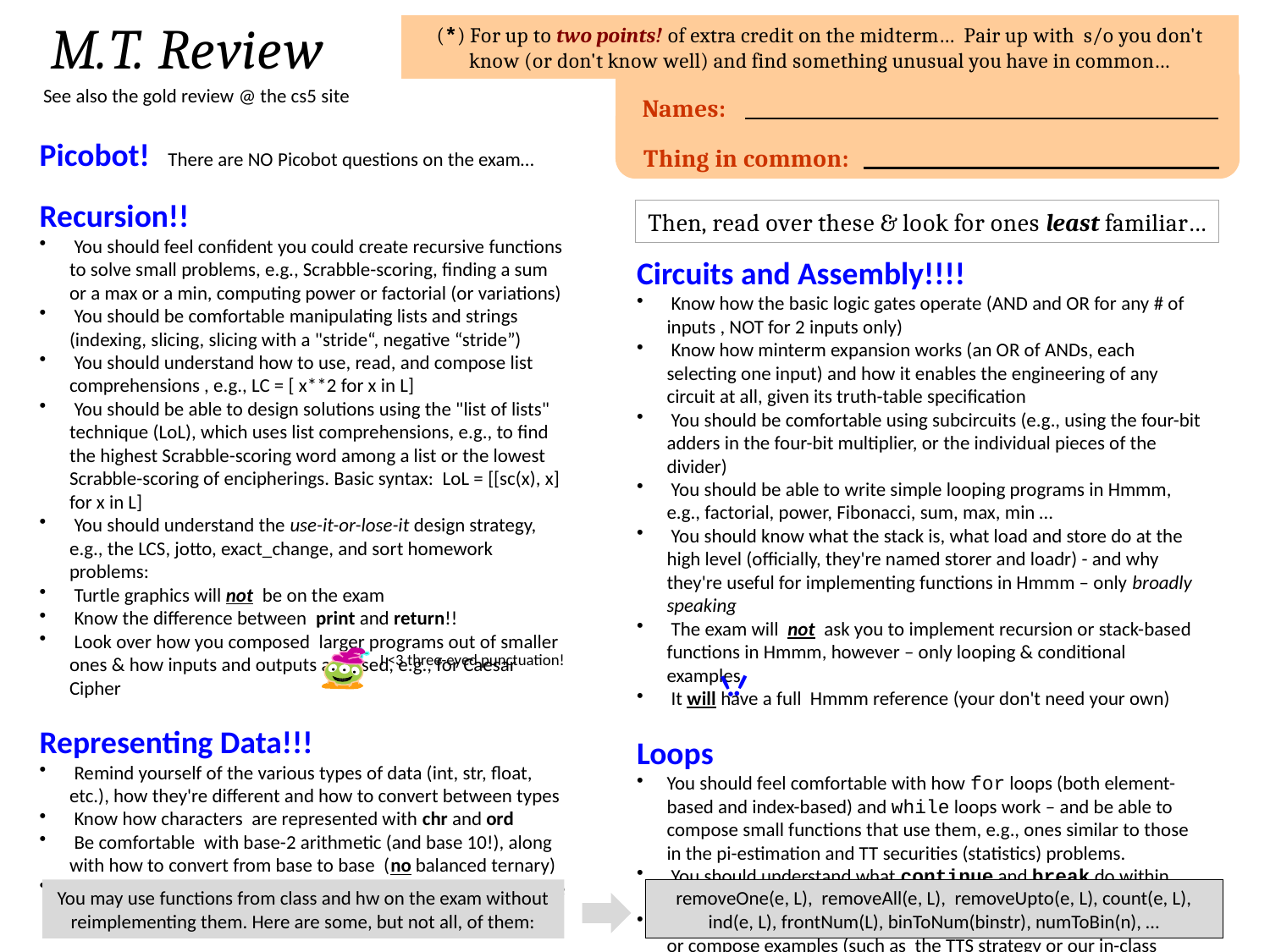

M.T. Review
(*) For up to two points! of extra credit on the midterm…  Pair up with  s/o you don't know (or don't know well) and find something unusual you have in common…

See also the gold review @ the cs5 site
Names:
Picobot!    There are NO Picobot questions on the exam…

Recursion!!
 You should feel confident you could create recursive functions to solve small problems, e.g., Scrabble-scoring, finding a sum or a max or a min, computing power or factorial (or variations)
 You should be comfortable manipulating lists and strings (indexing, slicing, slicing with a "stride“, negative “stride”)
 You should understand how to use, read, and compose list comprehensions , e.g., LC = [ x**2 for x in L]
 You should be able to design solutions using the "list of lists" technique (LoL), which uses list comprehensions, e.g., to find the highest Scrabble-scoring word among a list or the lowest Scrabble-scoring of encipherings. Basic syntax:  LoL = [[sc(x), x] for x in L]
 You should understand the use-it-or-lose-it design strategy, e.g., the LCS, jotto, exact_change, and sort homework problems:
 Turtle graphics will not  be on the exam
 Know the difference between  print and return!!
 Look over how you composed  larger programs out of smaller ones & how inputs and outputs are used, e.g., for Caesar Cipher

Representing Data!!!
 Remind yourself of the various types of data (int, str, float, etc.), how they're different and how to convert between types
 Know how characters  are represented with chr and ord
 Be comfortable  with base-2 arithmetic (and base 10!), along with how to convert from base to base  (no balanced ternary)
 Remind yourself of how the bits  of a base-2 number influence its value – for example, what do right- and left-shifting do?
Thing in common:
Then, read over these & look for ones least familiar…
Circuits and Assembly!!!!
 Know how the basic logic gates operate (AND and OR for any # of inputs , NOT for 2 inputs only)
 Know how minterm expansion works (an OR of ANDs, each selecting one input) and how it enables the engineering of any circuit at all, given its truth-table specification
 You should be comfortable using subcircuits (e.g., using the four-bit adders in the four-bit multiplier, or the individual pieces of the divider)
 You should be able to write simple looping programs in Hmmm, e.g., factorial, power, Fibonacci, sum, max, min …
 You should know what the stack is, what load and store do at the high level (officially, they're named storer and loadr) - and why they're useful for implementing functions in Hmmm – only broadly speaking
 The exam will  not  ask you to implement recursion or stack-based functions in Hmmm, however – only looping & conditional examples.
 It will have a full  Hmmm reference (your don't need your own)

Loops
You should feel comfortable with how for loops (both element-based and index-based) and while loops work – and be able to compose small functions that use them, e.g., ones similar to those in the pi-estimation and TT securities (statistics) problems.
 You should understand what continue and break do within loops.
 You should understand how nested loops work and be able to read or compose examples (such as  the TTS strategy or our in-class problems)
I <3 three-eyed punctuation!

!
!
You may use functions from class and hw on the exam without reimplementing them. Here are some, but not all, of them:
removeOne(e, L),  removeAll(e, L),  removeUpto(e, L), count(e, L), ind(e, L), frontNum(L), binToNum(binstr), numToBin(n), …